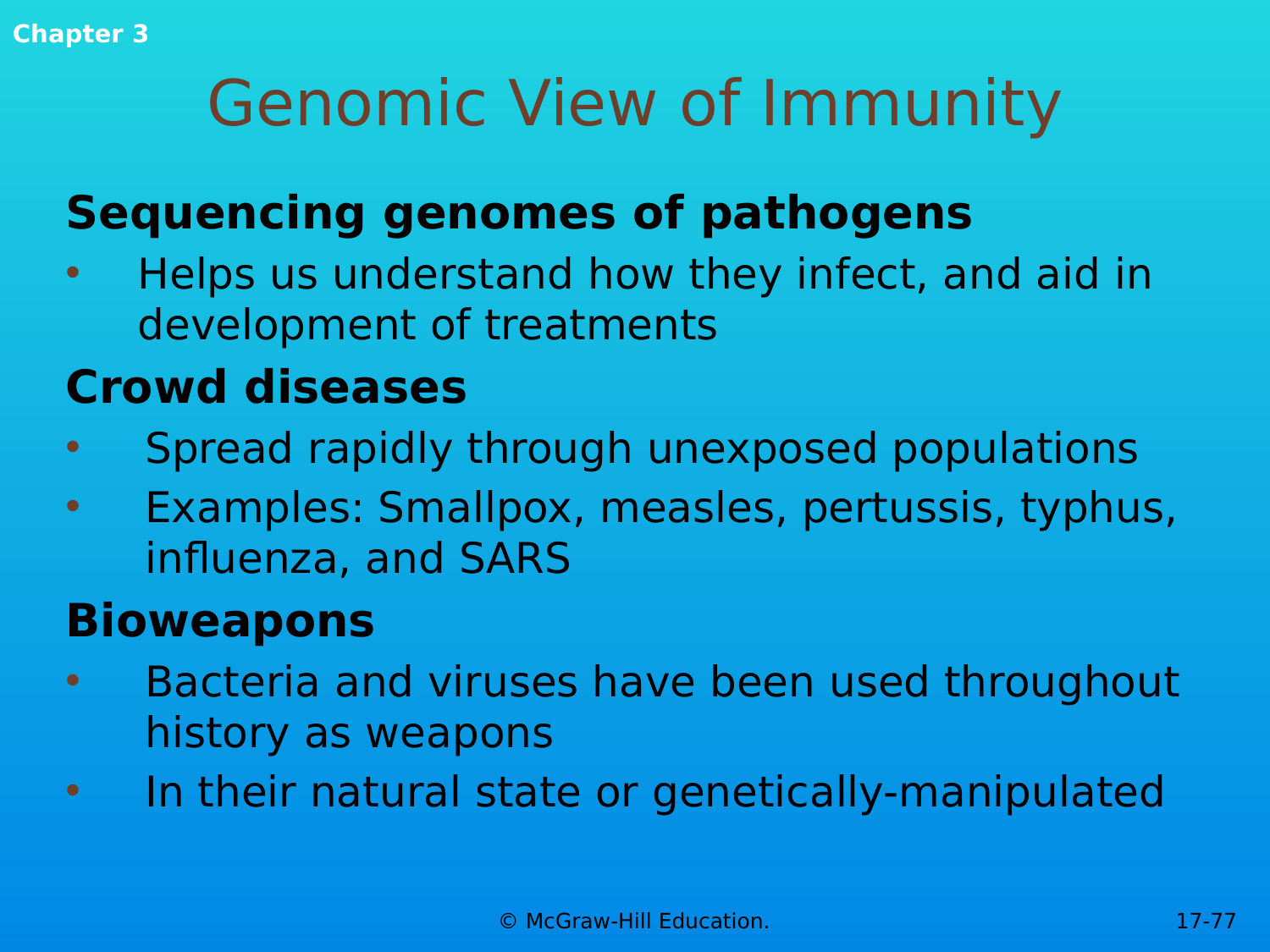

# Genomic View of Immunity
Sequencing genomes of pathogens
Helps us understand how they infect, and aid in development of treatments
Crowd diseases
Spread rapidly through unexposed populations
Examples: Smallpox, measles, pertussis, typhus, influenza, and SARS
Bioweapons
Bacteria and viruses have been used throughout history as weapons
In their natural state or genetically-manipulated